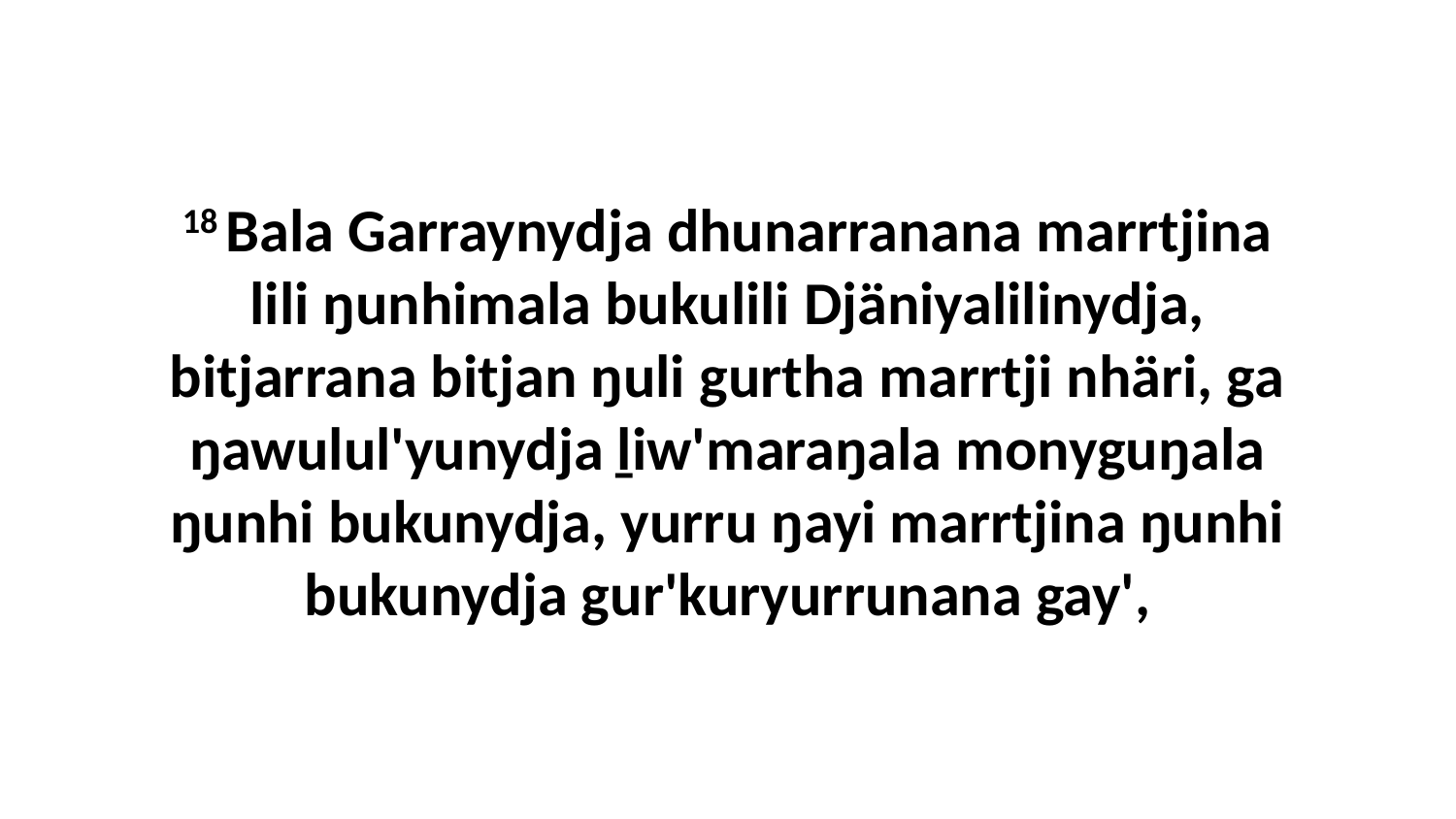

18 Bala Garraynydja dhunarranana marrtjina lili ŋunhimala bukulili Djäniyalilinydja, bitjarrana bitjan ŋuli gurtha marrtji nhäri, ga ŋawulul'yunydja ḻiw'maraŋala monyguŋala ŋunhi bukunydja, yurru ŋayi marrtjina ŋunhi bukunydja gur'kuryurrunana gay',